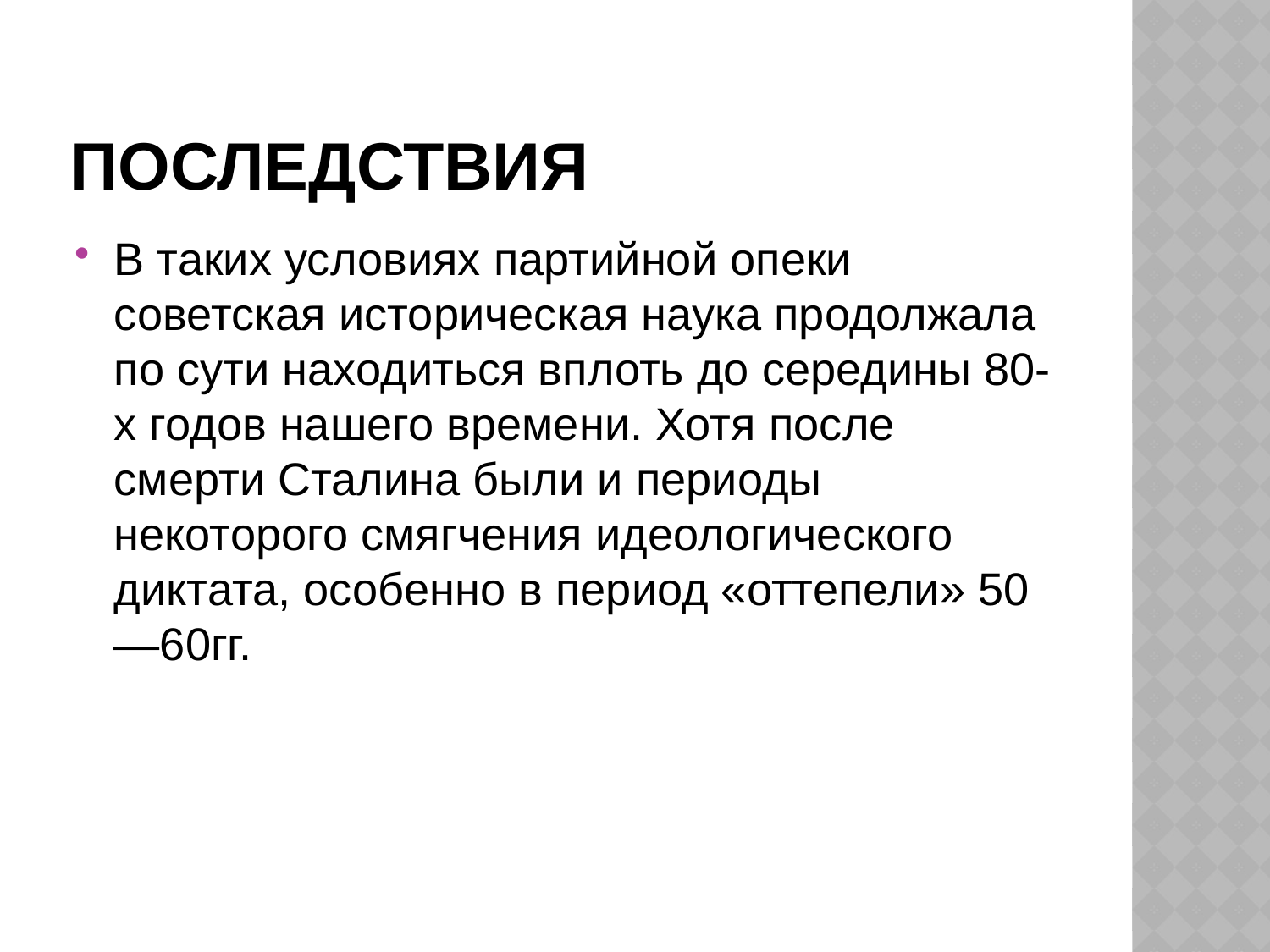

# Последствия
В таких условиях партийной опеки советская историческая наука продолжала по сути находиться вплоть до середины 80-х годов нашего времени. Хотя после смерти Сталина были и периоды некоторого смягчения идеологического диктата, особенно в период «оттепели» 50—60гг.